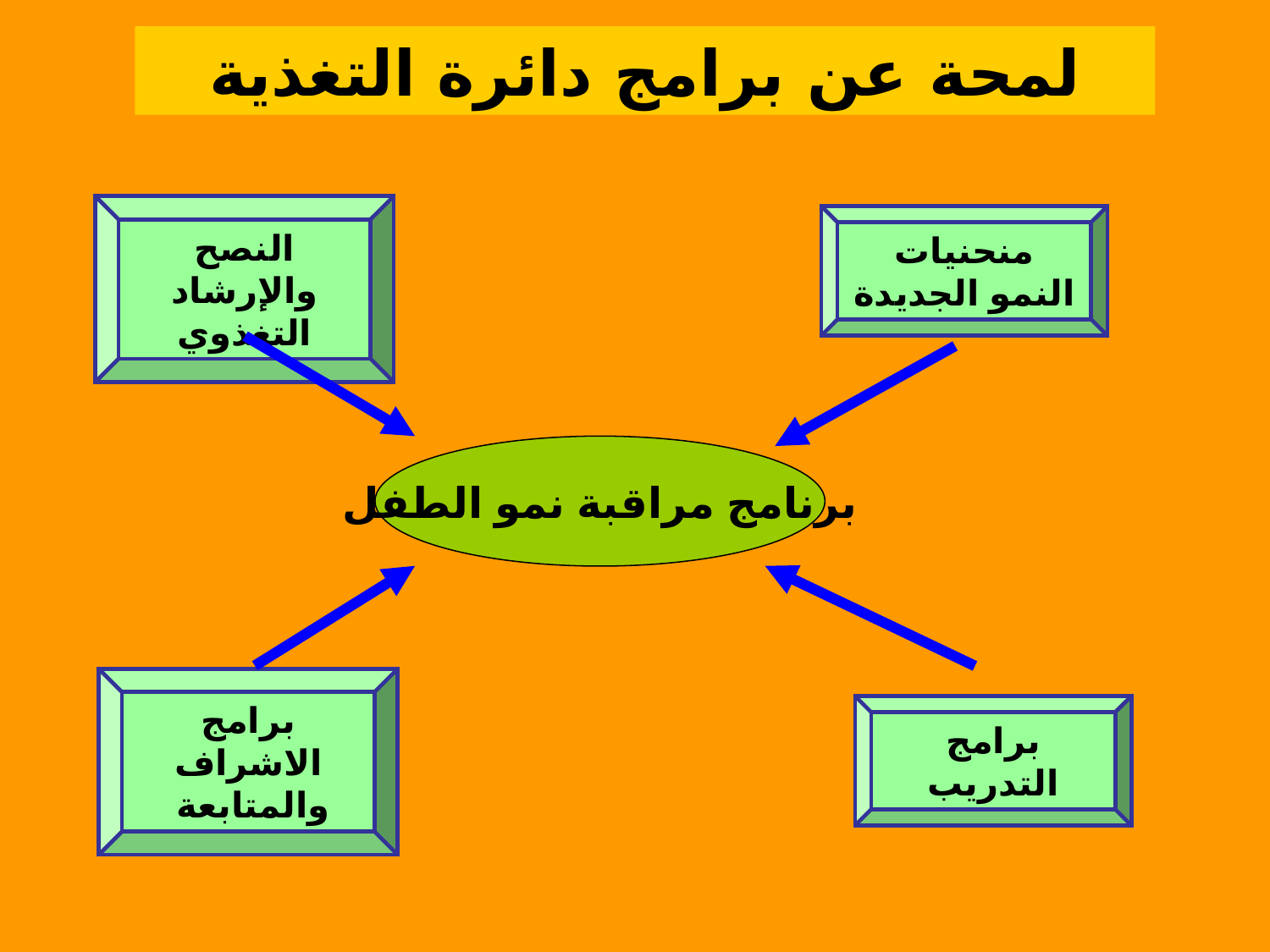

لمحة عن برامج دائرة التغذية
النصح والإرشاد التغذوي
منحنيات النمو الجديدة

برنامج مراقبة نمو الطفل

برامج الاشراف والمتابعة
برامج التدريب